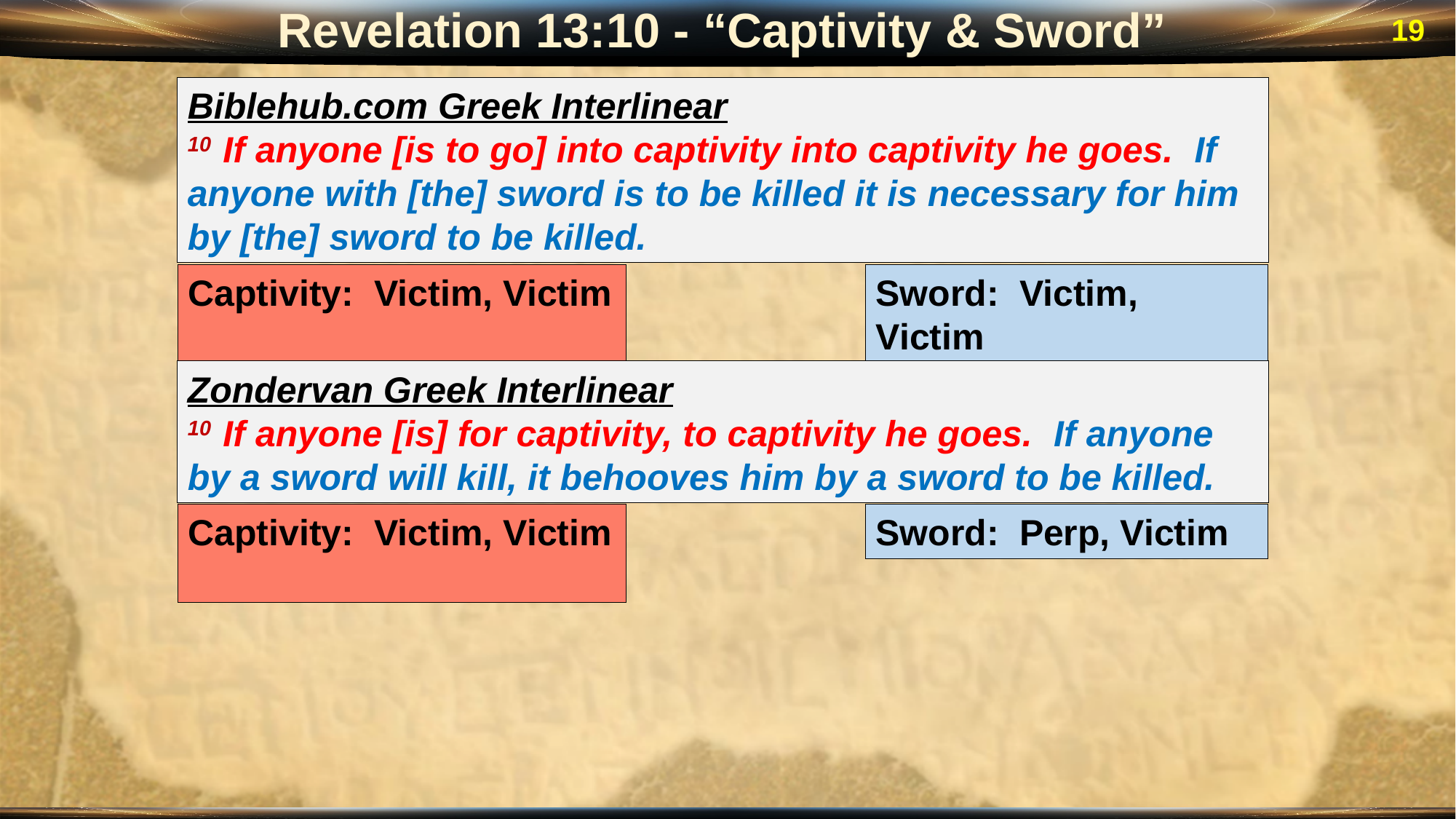

Revelation 13:10 - “Captivity & Sword”

19
Biblehub.com Greek Interlinear
10  If anyone [is to go] into captivity into captivity he goes.  If anyone with [the] sword is to be killed it is necessary for him by [the] sword to be killed.
Captivity:  Victim, Victim
Sword:  Victim, Victim
Zondervan Greek Interlinear
10  If anyone [is] for captivity, to captivity he goes.  If anyone by a sword will kill, it behooves him by a sword to be killed.
Captivity:  Victim, Victim
Sword:  Perp, Victim